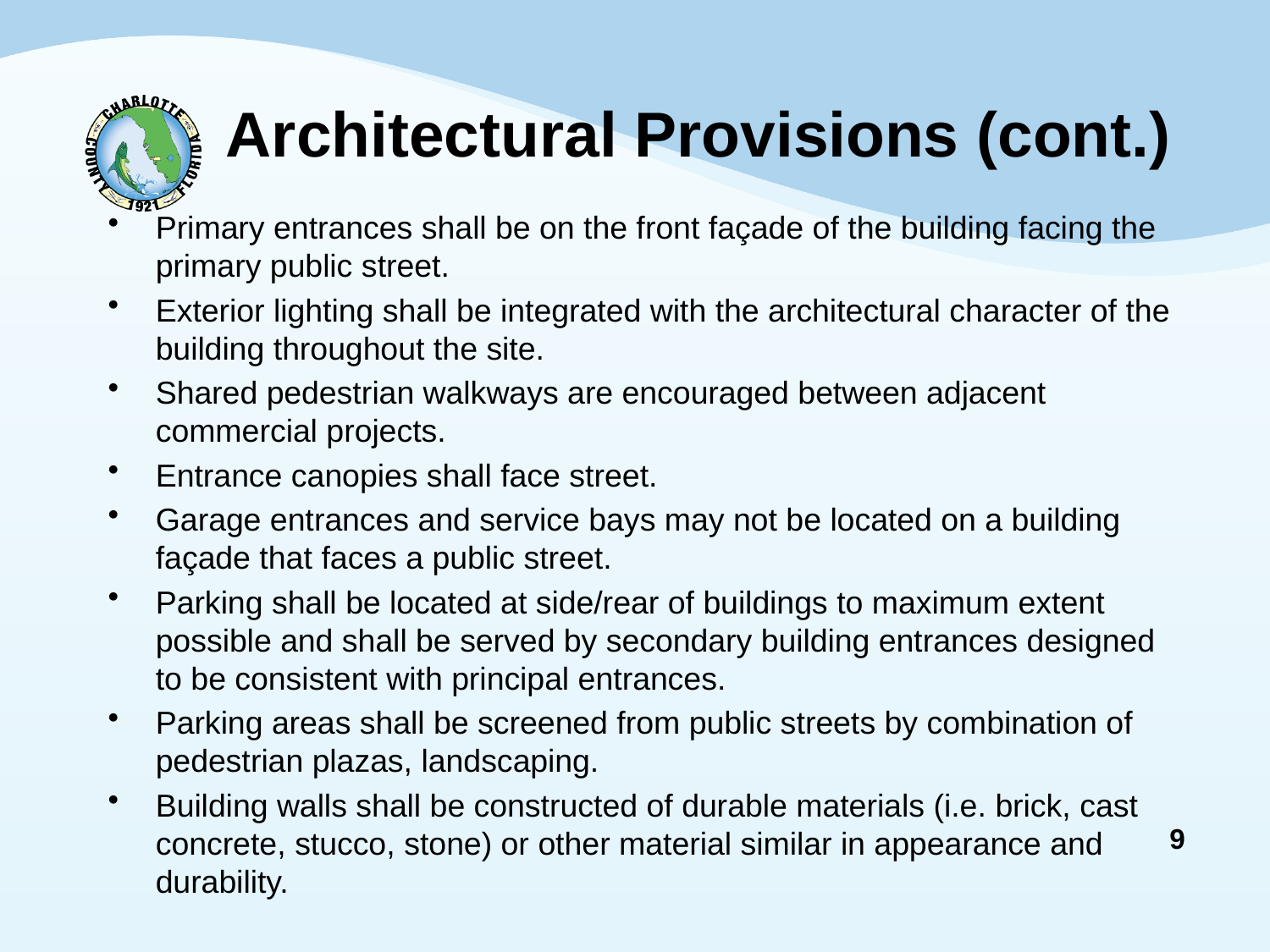

# Architectural Provisions (cont.)
Primary entrances shall be on the front façade of the building facing the primary public street.
Exterior lighting shall be integrated with the architectural character of the building throughout the site.
Shared pedestrian walkways are encouraged between adjacent commercial projects.
Entrance canopies shall face street.
Garage entrances and service bays may not be located on a building façade that faces a public street.
Parking shall be located at side/rear of buildings to maximum extent possible and shall be served by secondary building entrances designed to be consistent with principal entrances.
Parking areas shall be screened from public streets by combination of pedestrian plazas, landscaping.
Building walls shall be constructed of durable materials (i.e. brick, cast concrete, stucco, stone) or other material similar in appearance and durability.
9